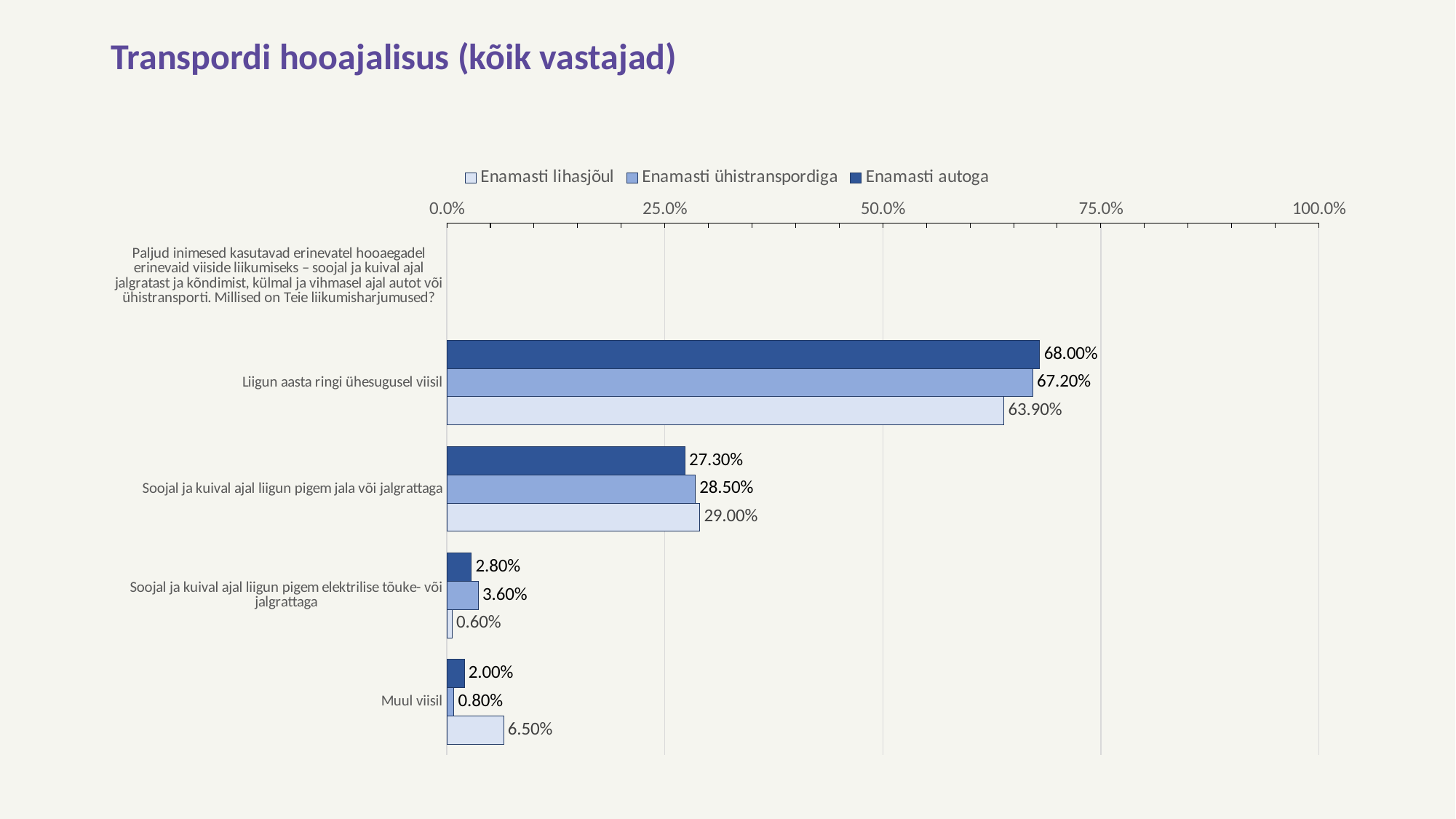

# Transpordi hooajalisus (kõik vastajad)

### Chart

| Category | Enamasti autoga | Enamasti ühistranspordiga | Enamasti lihasjõul |
|---|---|---|---|
| Paljud inimesed kasutavad erinevatel hooaegadel erinevaid viiside liikumiseks – soojal ja kuival ajal jalgratast ja kõndimist, külmal ja vihmasel ajal autot või ühistransporti. Millised on Teie liikumisharjumused? | None | None | None |
| Liigun aasta ringi ühesugusel viisil | 0.68 | 0.672 | 0.639 |
| Soojal ja kuival ajal liigun pigem jala või jalgrattaga | 0.273 | 0.285 | 0.29 |
| Soojal ja kuival ajal liigun pigem elektrilise tõuke- või jalgrattaga | 0.028 | 0.036 | 0.006 |
| Muul viisil | 0.02 | 0.008 | 0.065 |